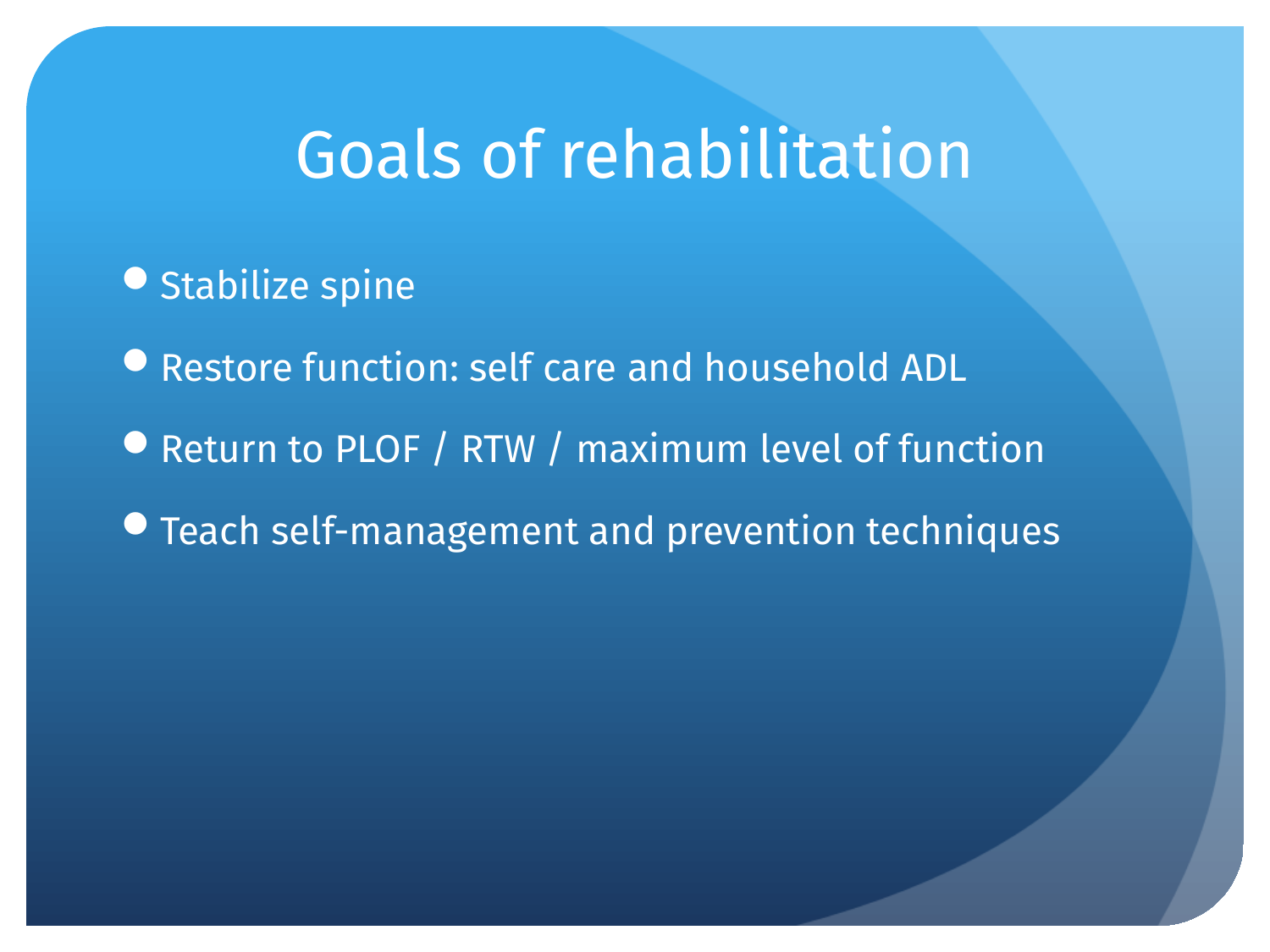

# Goals of rehabilitation
Stabilize spine
Restore function: self care and household ADL
Return to PLOF / RTW / maximum level of function
Teach self-management and prevention techniques